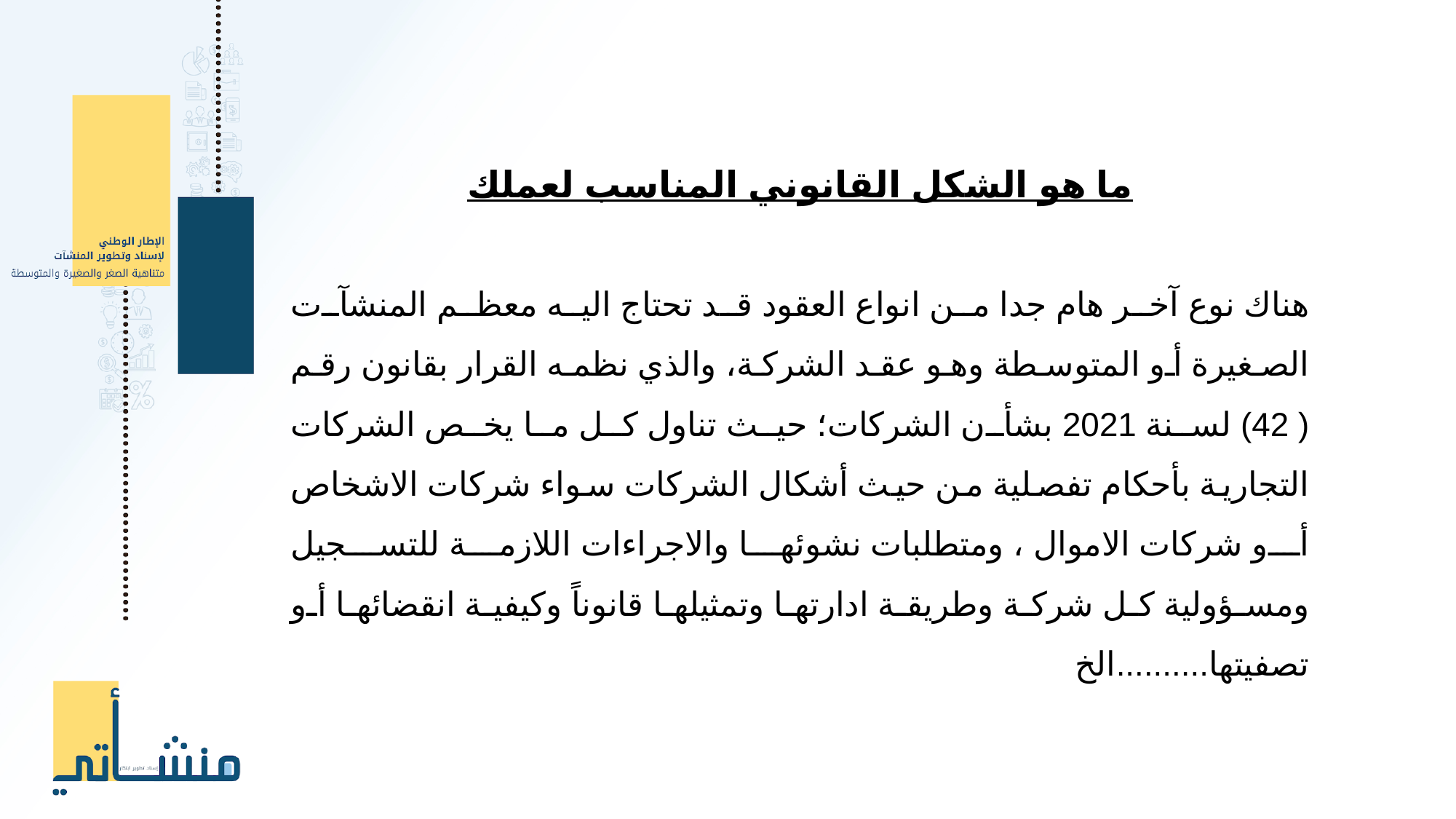

ما هو الشكل القانوني المناسب لعملك

هناك نوع آخر هام جدا من انواع العقود قد تحتاج اليه معظم المنشآت الصغيرة أو المتوسطة وهو عقد الشركة، والذي نظمه القرار بقانون رقم ( 42) لسنة 2021 بشأن الشركات؛ حيث تناول كل ما يخص الشركات التجارية بأحكام تفصلية من حيث أشكال الشركات سواء شركات الاشخاص أو شركات الاموال ، ومتطلبات نشوئها والاجراءات اللازمة للتسجيل ومسؤولية كل شركة وطريقة ادارتها وتمثيلها قانوناً وكيفية انقضائها أو تصفيتها..........الخ